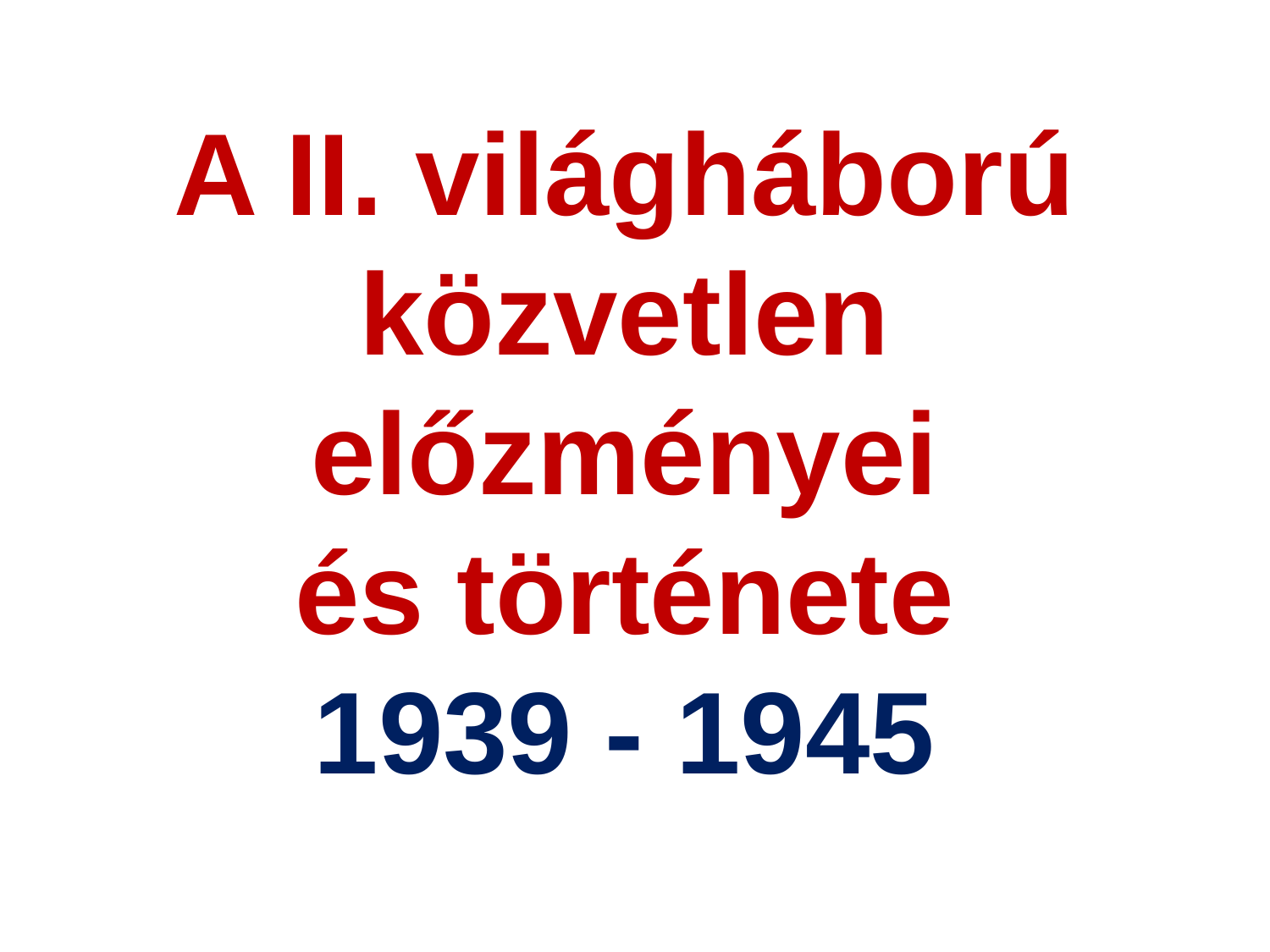

# A II. világháború közvetlen előzményei és története 1939 - 1945